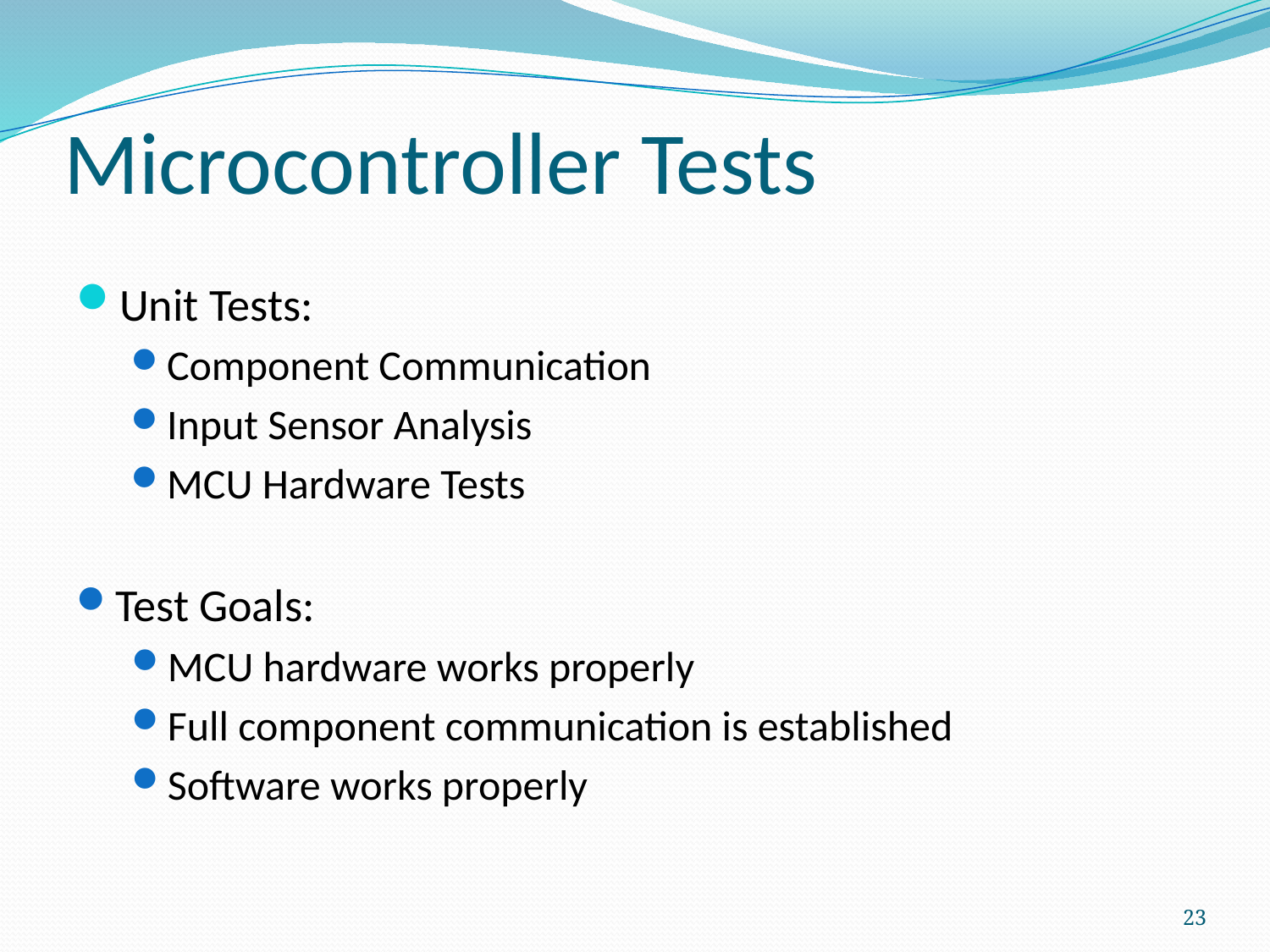

# Microcontroller Tests
Unit Tests:
Component Communication
Input Sensor Analysis
MCU Hardware Tests

Test Goals:
MCU hardware works properly
Full component communication is established
Software works properly
23